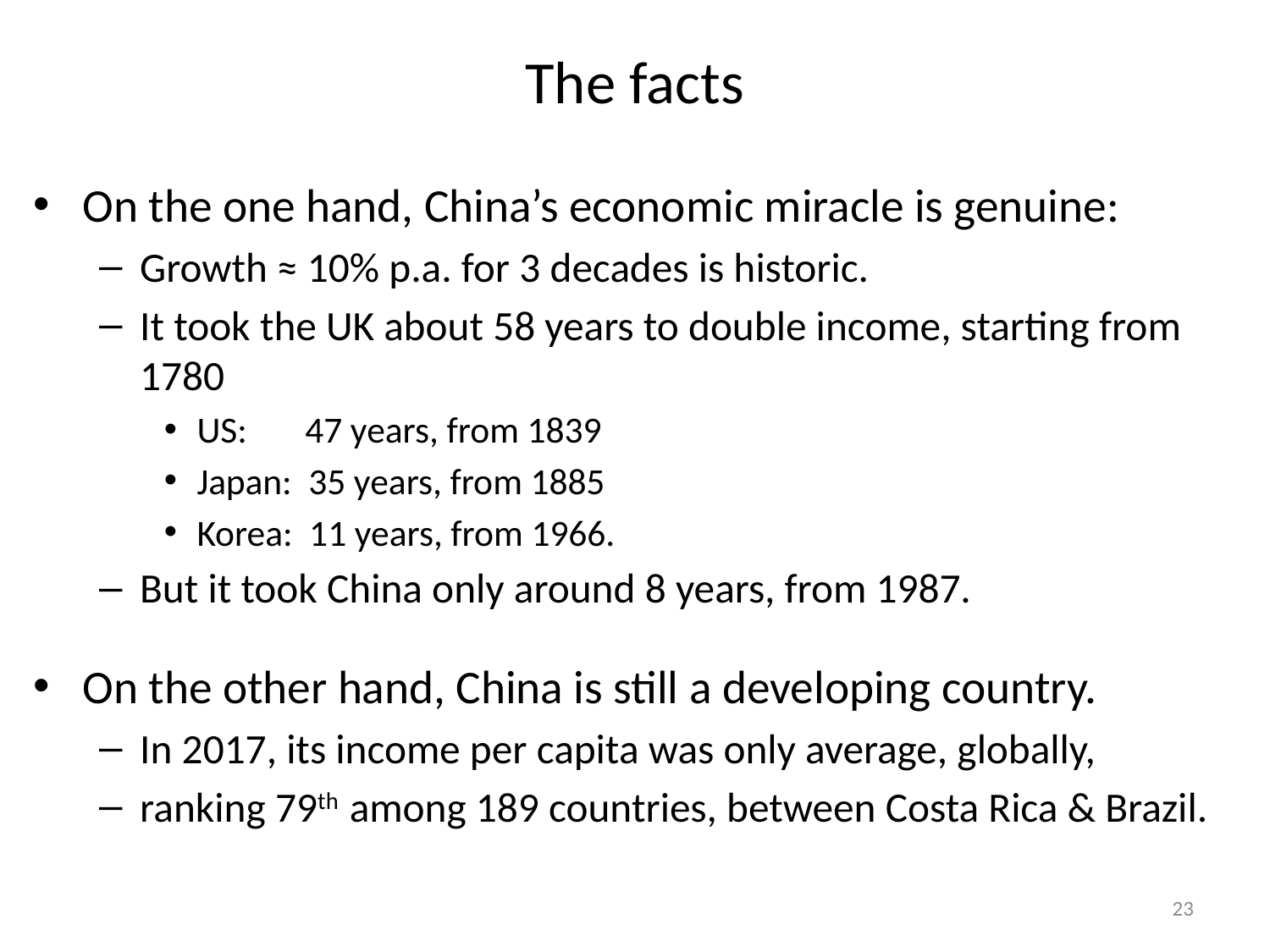

# The facts
On the one hand, China’s economic miracle is genuine:
Growth ≈ 10% p.a. for 3 decades is historic.
It took the UK about 58 years to double income, starting from 1780
US:       47 years, from 1839
Japan:  35 years, from 1885
Korea:  11 years, from 1966.
But it took China only around 8 years, from 1987.
On the other hand, China is still a developing country.
In 2017, its income per capita was only average, globally,
ranking 79th  among 189 countries, between Costa Rica & Brazil.

23